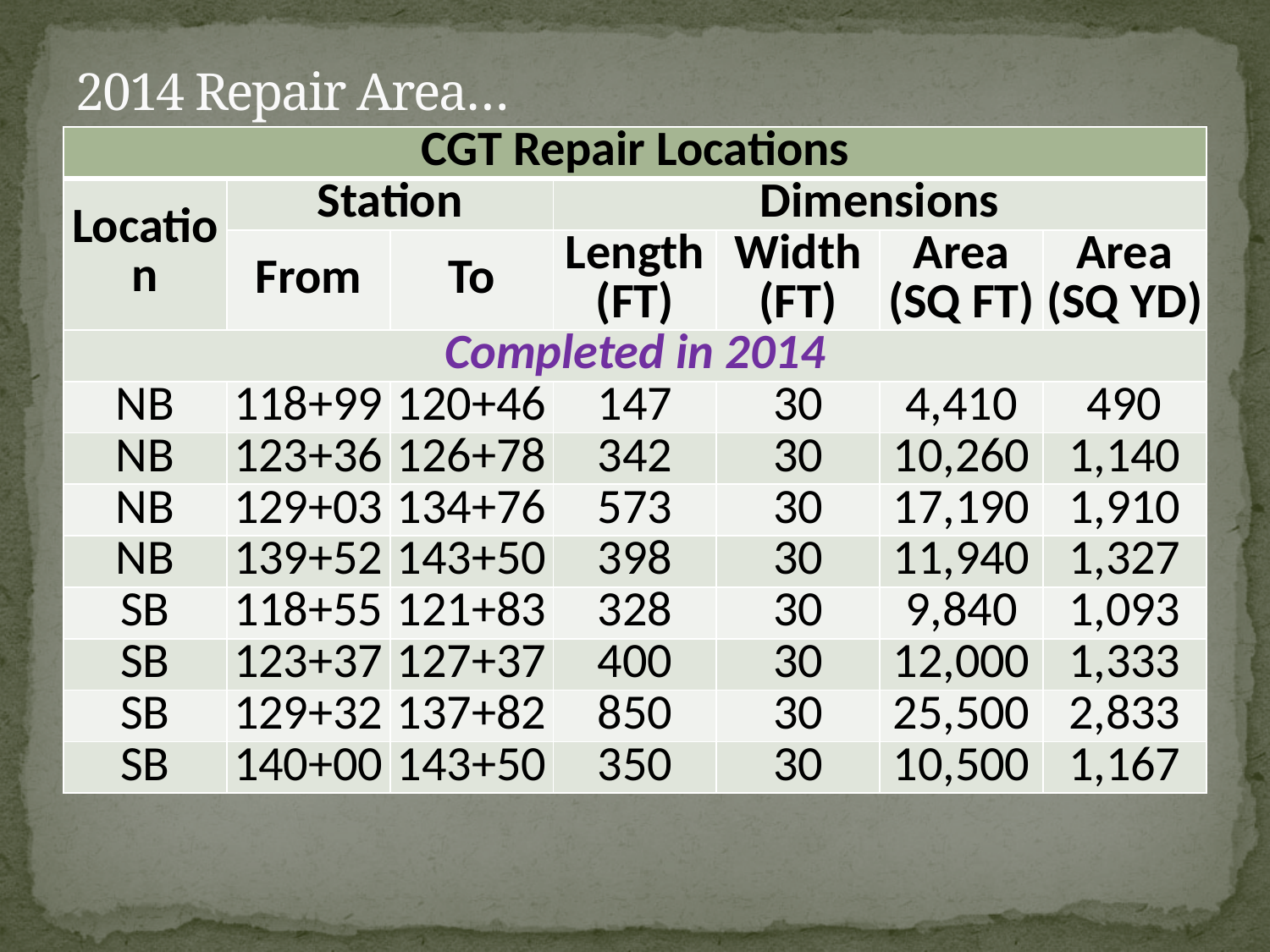

# 2014 Repair Area…
| CGT Repair Locations |  |  |  |  |  |  |
| --- | --- | --- | --- | --- | --- | --- |
| Location | Station |  | Dimensions |  |  |  |
|  | From | To | Length (FT) | Width (FT) | Area (SQ FT) | Area (SQ YD) |
| Completed in 2014 |  |  |  |  |  |  |
| NB | 118+99 | 120+46 | 147 | 30 | 4,410 | 490 |
| NB | 123+36 | 126+78 | 342 | 30 | 10,260 | 1,140 |
| NB | 129+03 | 134+76 | 573 | 30 | 17,190 | 1,910 |
| NB | 139+52 | 143+50 | 398 | 30 | 11,940 | 1,327 |
| SB | 118+55 | 121+83 | 328 | 30 | 9,840 | 1,093 |
| SB | 123+37 | 127+37 | 400 | 30 | 12,000 | 1,333 |
| SB | 129+32 | 137+82 | 850 | 30 | 25,500 | 2,833 |
| SB | 140+00 | 143+50 | 350 | 30 | 10,500 | 1,167 |